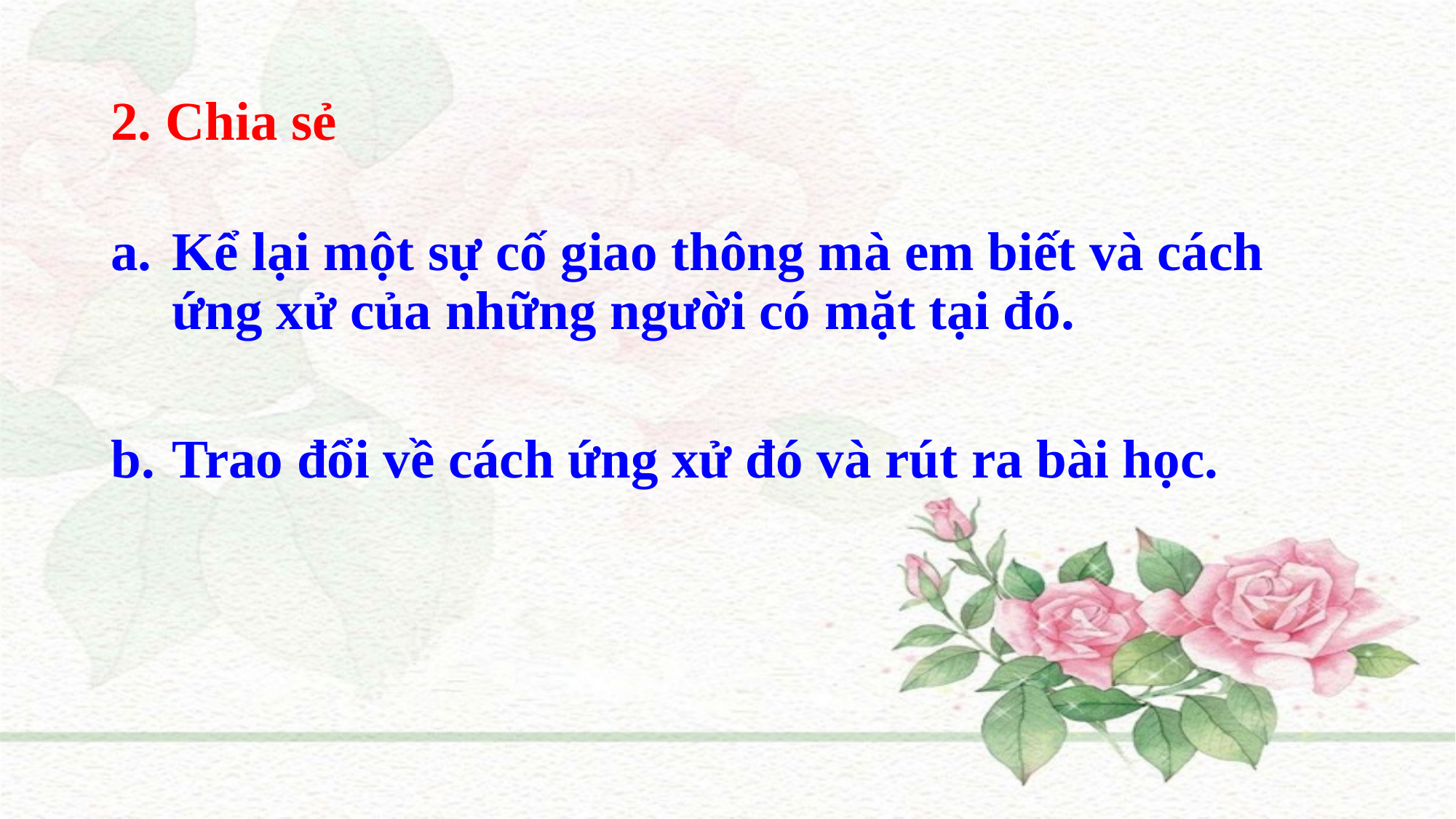

# 2. Chia sẻ
Kể lại một sự cố giao thông mà em biết và cách ứng xử của những người có mặt tại đó.

Trao đổi về cách ứng xử đó và rút ra bài học.